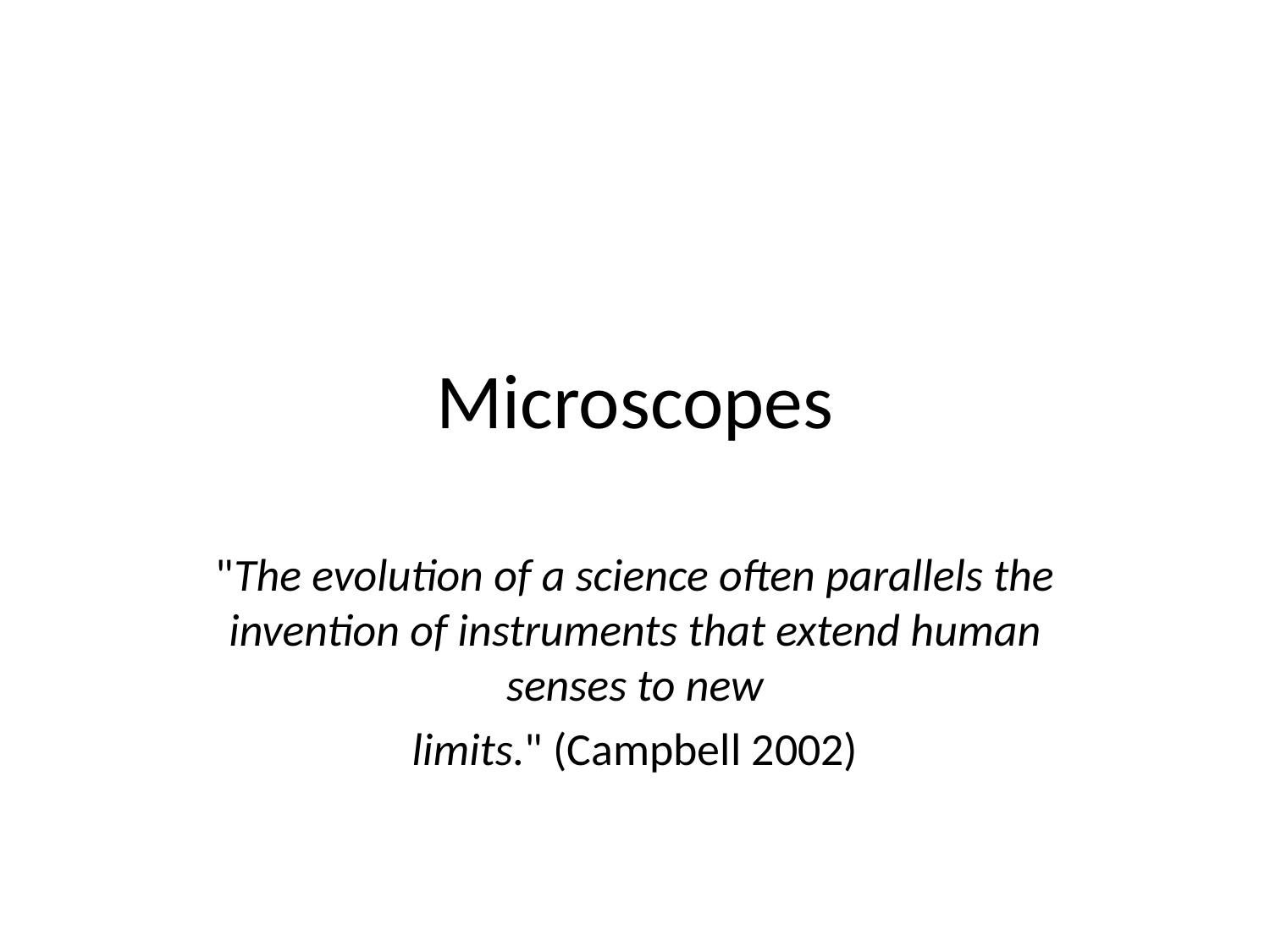

# Microscopes
"The evolution of a science often parallels the invention of instruments that extend human senses to new
limits." (Campbell 2002)